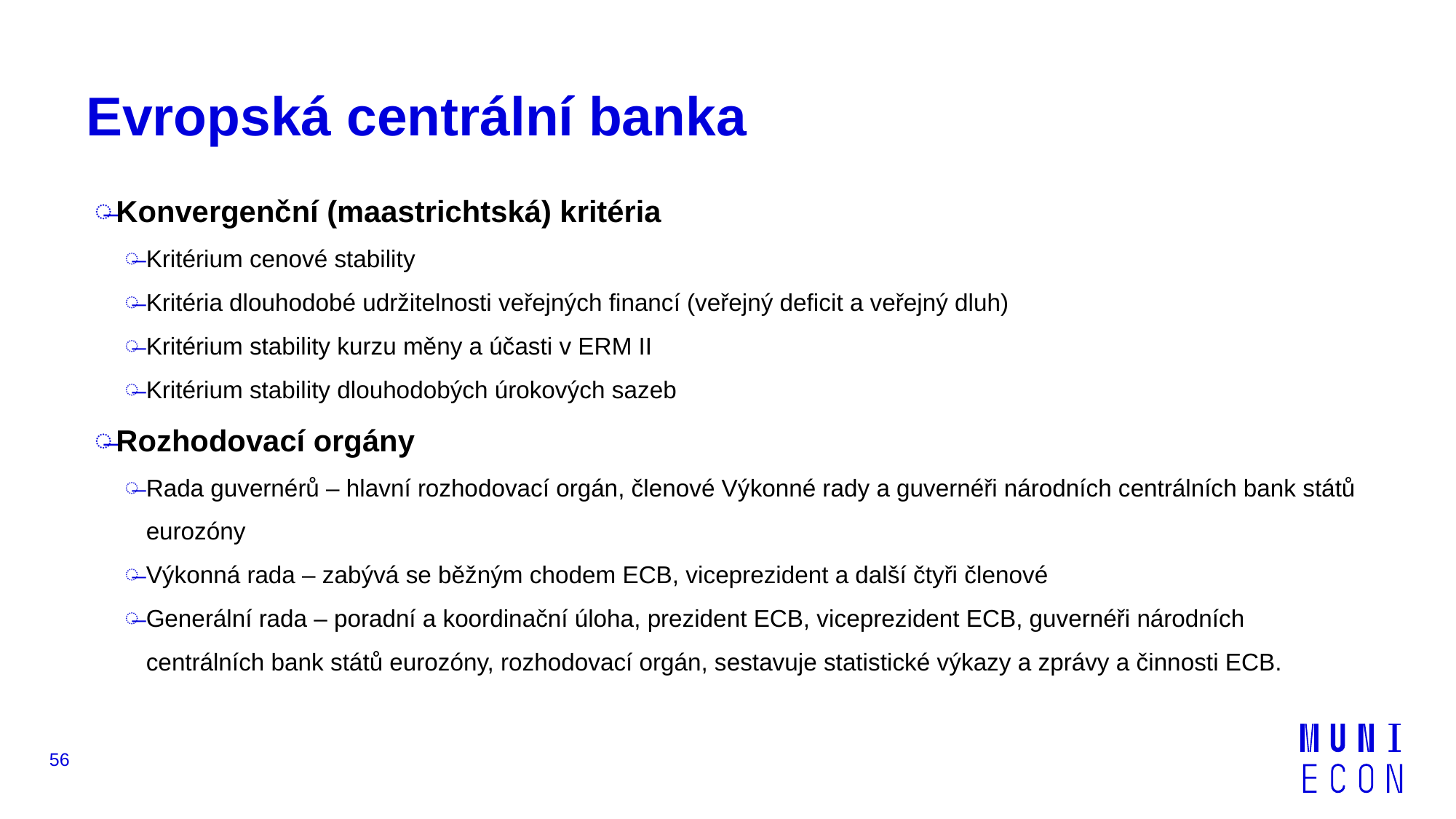

# Evropská centrální banka
Konvergenční (maastrichtská) kritéria
Kritérium cenové stability
Kritéria dlouhodobé udržitelnosti veřejných financí (veřejný deficit a veřejný dluh)
Kritérium stability kurzu měny a účasti v ERM II
Kritérium stability dlouhodobých úrokových sazeb
Rozhodovací orgány
Rada guvernérů – hlavní rozhodovací orgán, členové Výkonné rady a guvernéři národních centrálních bank států eurozóny
Výkonná rada – zabývá se běžným chodem ECB, viceprezident a další čtyři členové
Generální rada – poradní a koordinační úloha, prezident ECB, viceprezident ECB, guvernéři národních centrálních bank států eurozóny, rozhodovací orgán, sestavuje statistické výkazy a zprávy a činnosti ECB.
56